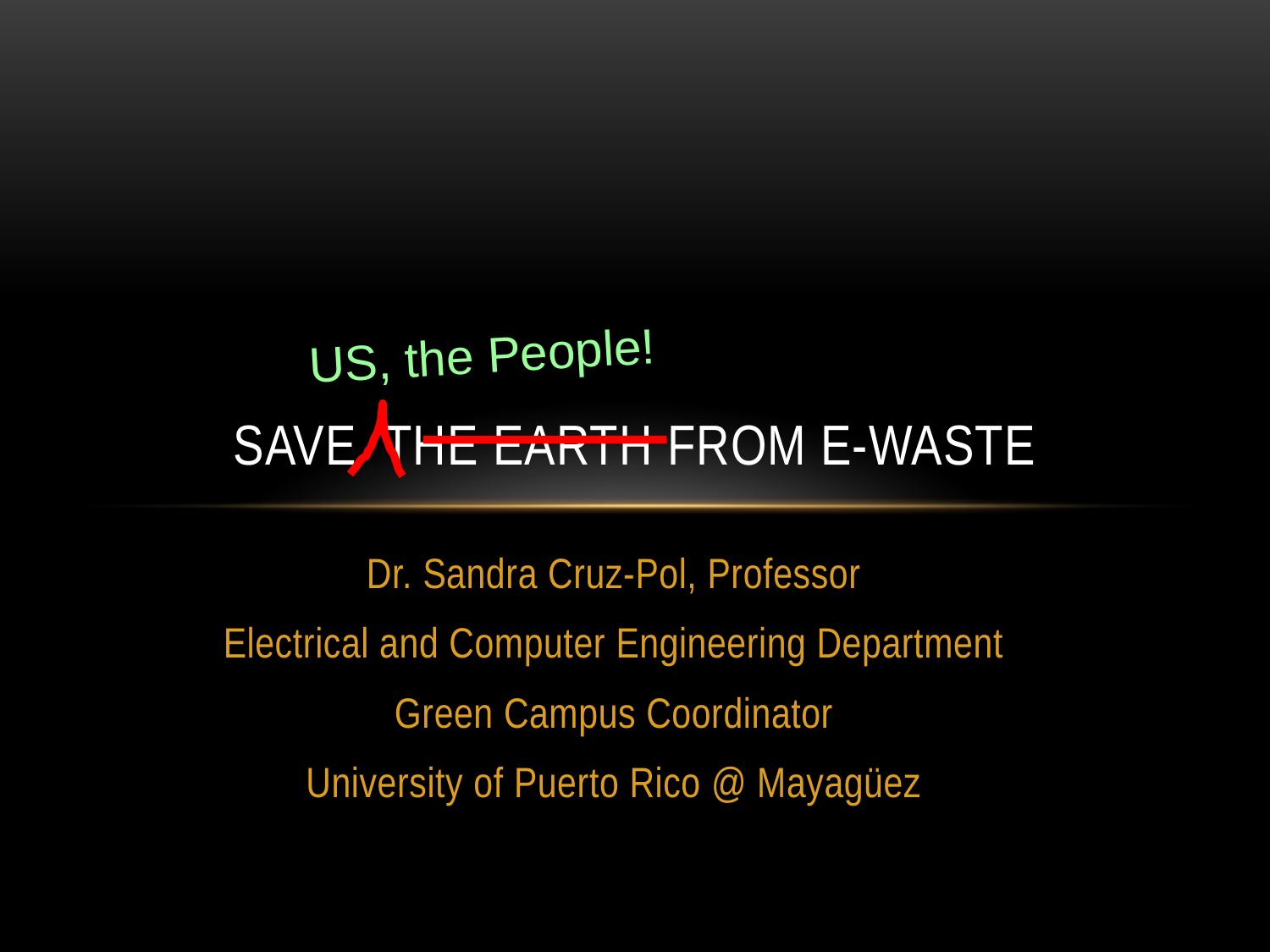

# Save  the Earth from E-waste
US, the People!

Dr. Sandra Cruz-Pol, Professor
Electrical and Computer Engineering Department
Green Campus Coordinator
University of Puerto Rico @ Mayagüez